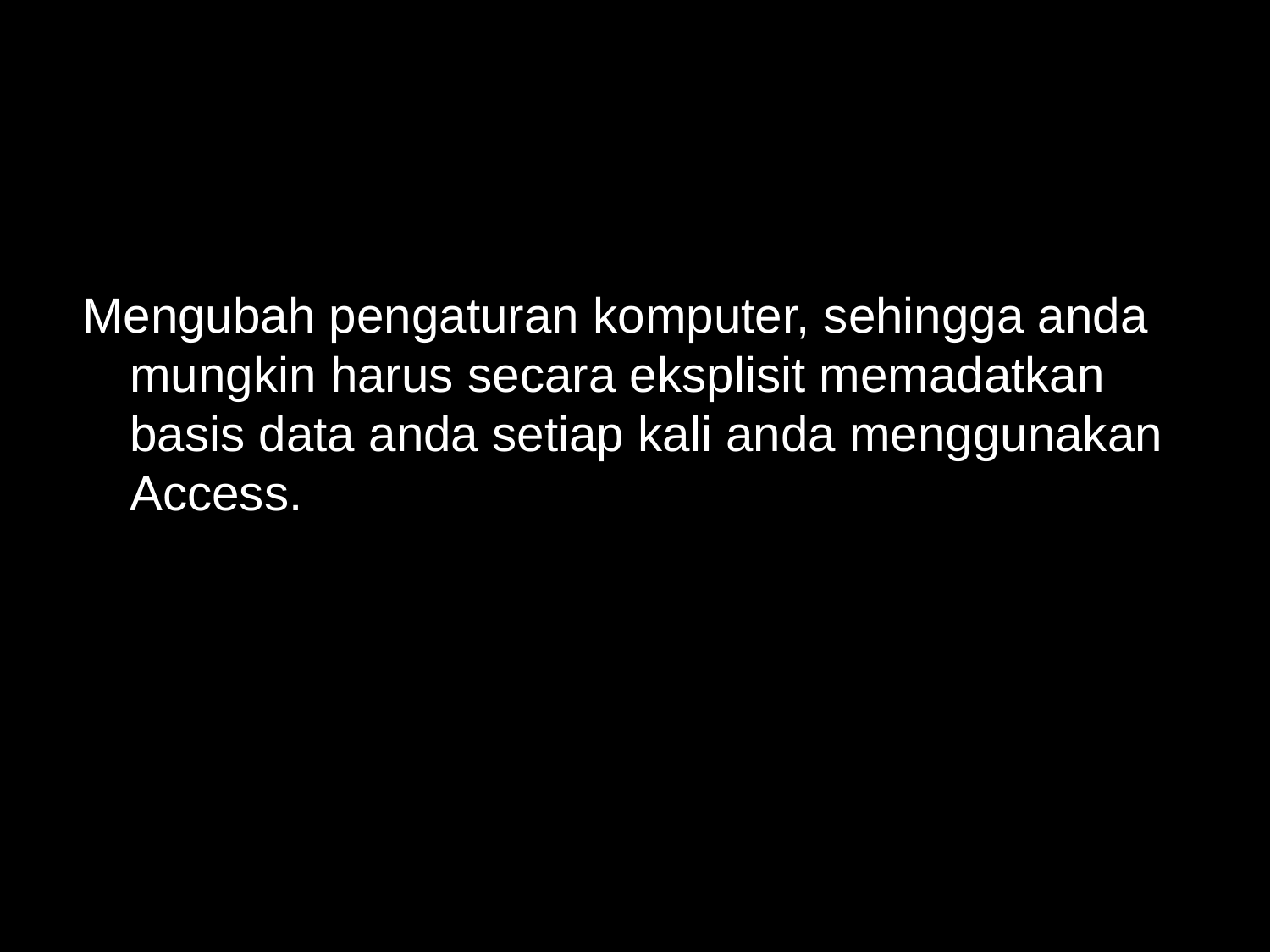

Mengubah pengaturan komputer, sehingga anda mungkin harus secara eksplisit memadatkan basis data anda setiap kali anda menggunakan Access.